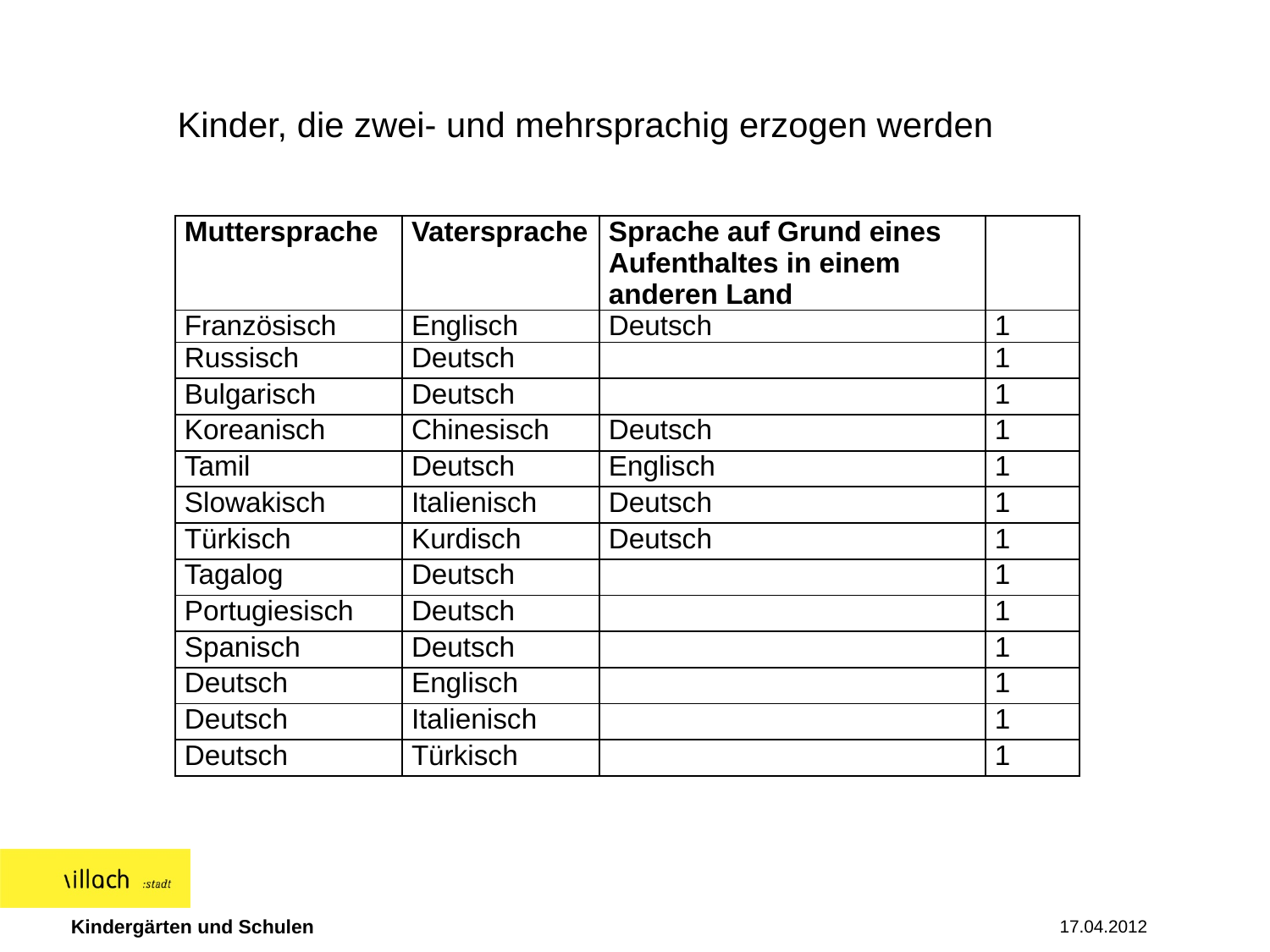

Kinder, die zwei- und mehrsprachig erzogen werden
| Muttersprache | Vatersprache | Sprache auf Grund eines Aufenthaltes in einem anderen Land |  |
| --- | --- | --- | --- |
| Französisch | Englisch | Deutsch | 1 |
| Russisch | Deutsch |  | 1 |
| Bulgarisch | Deutsch |  | 1 |
| Koreanisch | Chinesisch | Deutsch | 1 |
| Tamil | Deutsch | Englisch | 1 |
| Slowakisch | Italienisch | Deutsch | 1 |
| Türkisch | Kurdisch | Deutsch | 1 |
| Tagalog | Deutsch |  | 1 |
| Portugiesisch | Deutsch |  | 1 |
| Spanisch | Deutsch |  | 1 |
| Deutsch | Englisch |  | 1 |
| Deutsch | Italienisch |  | 1 |
| Deutsch | Türkisch |  | 1 |